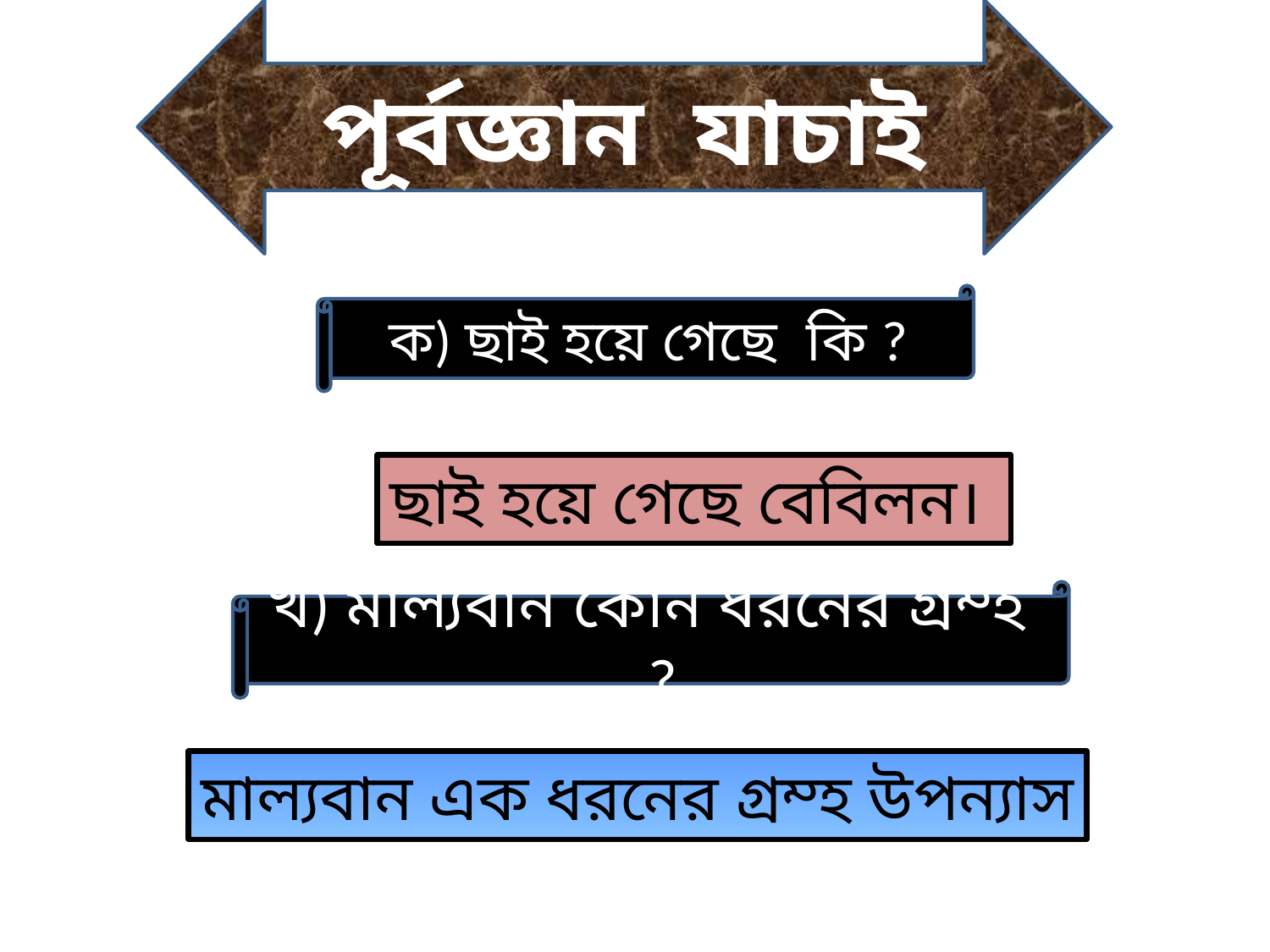

পূর্বজ্ঞান  যাচাই
ক) ছাই হয়ে গেছে  কি ?
ছাই হয়ে গেছে বেবিলন।
খ) মাল্যবান কোন ধরনের গ্রম্হ   ?
মাল্যবান এক ধরনের গ্রম্হ উপন্যাস